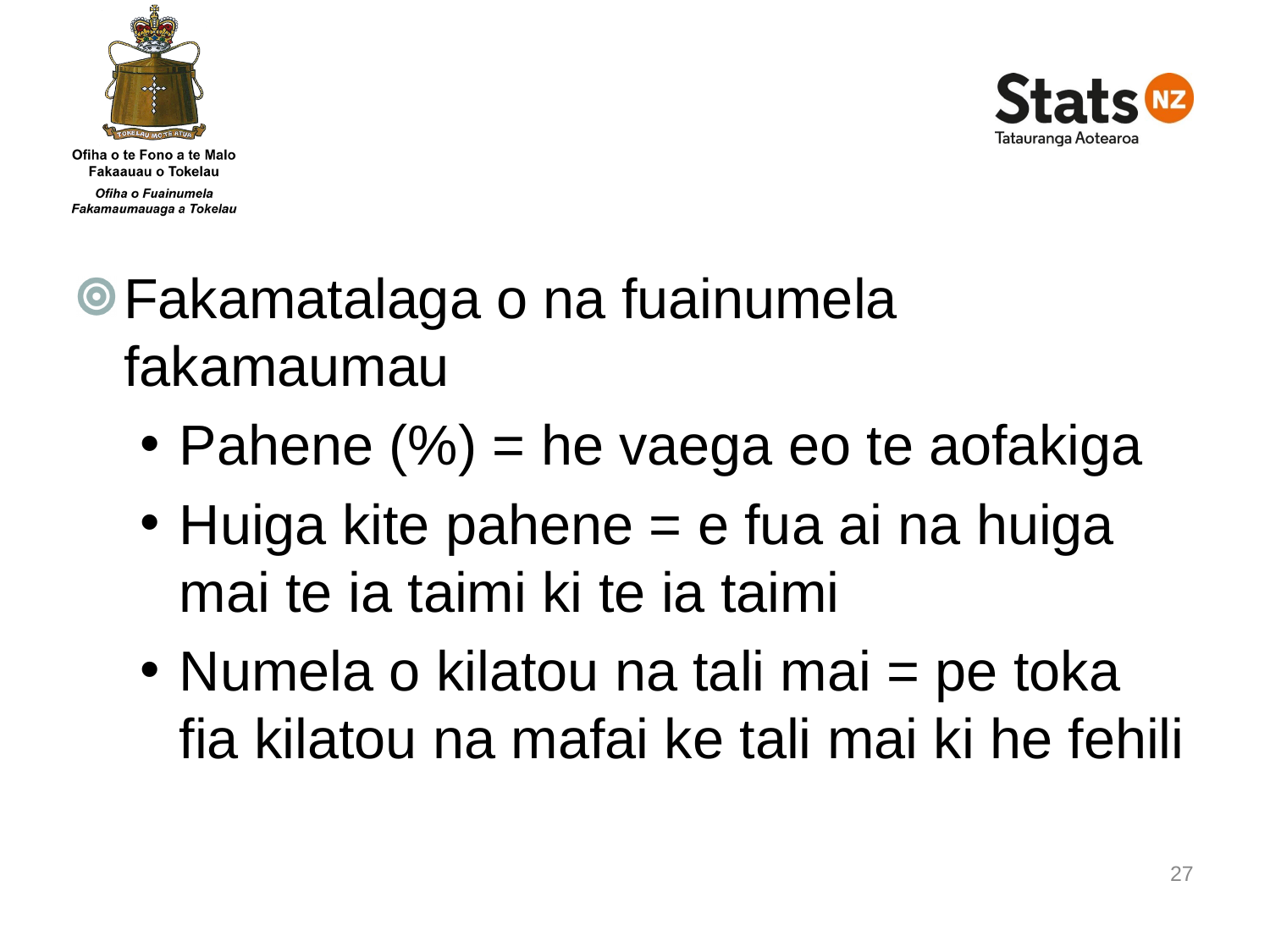

Fakamatalaga o na fuainumela fakamaumau
Pahene (%) = he vaega eo te aofakiga
Huiga kite pahene = e fua ai na huiga mai te ia taimi ki te ia taimi
Numela o kilatou na tali mai = pe toka fia kilatou na mafai ke tali mai ki he fehili
27